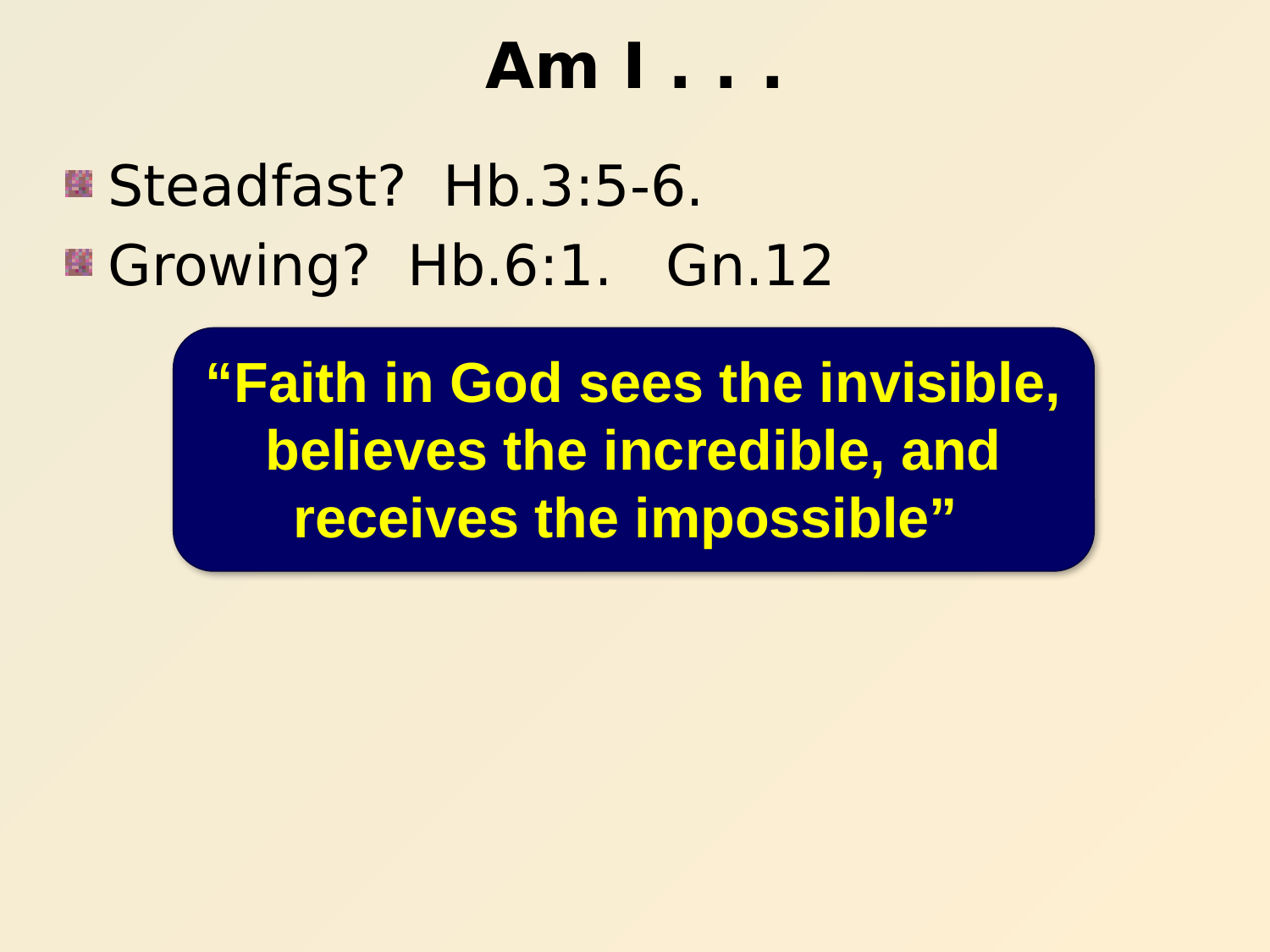

Am I . . .
Steadfast?  Hb.3:5-6.
Growing?  Hb.6:1.   Gn.12

“Faith in God sees the invisible, believes the incredible, and
receives the impossible”